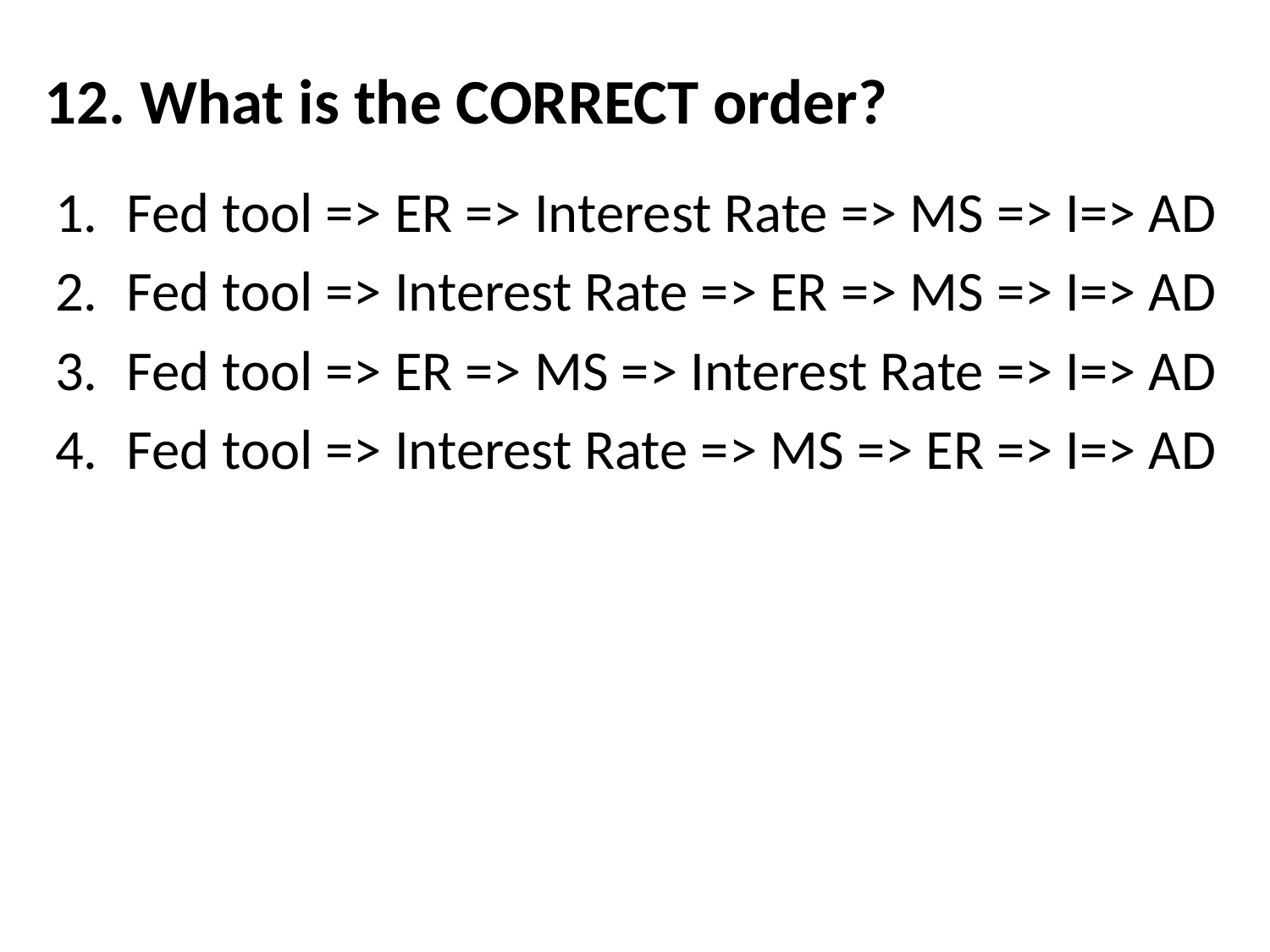

# 12. What is the CORRECT order?
Fed tool => ER => Interest Rate => MS => I=> AD
Fed tool => Interest Rate => ER => MS => I=> AD
Fed tool => ER => MS => Interest Rate => I=> AD
Fed tool => Interest Rate => MS => ER => I=> AD